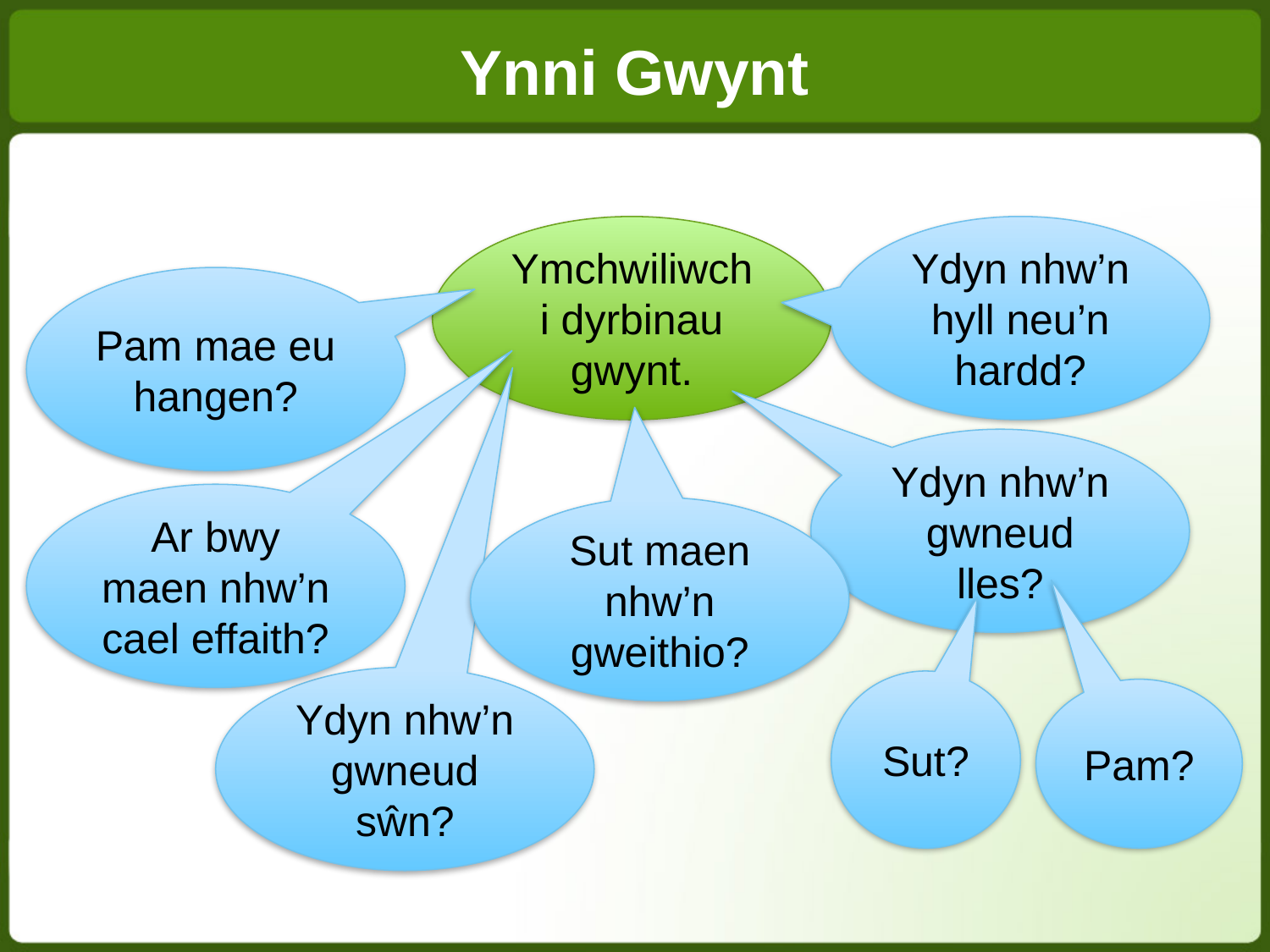

Ynni Gwynt
Ymchwiliwch i dyrbinau gwynt.
Ydyn nhw’n hyll neu’n hardd?
Pam mae eu hangen?
Ydyn nhw’n gwneud lles?
Ar bwy maen nhw’n cael effaith?
Sut maen nhw’n gweithio?
Ydyn nhw’n gwneud sŵn?
Sut?
Pam?